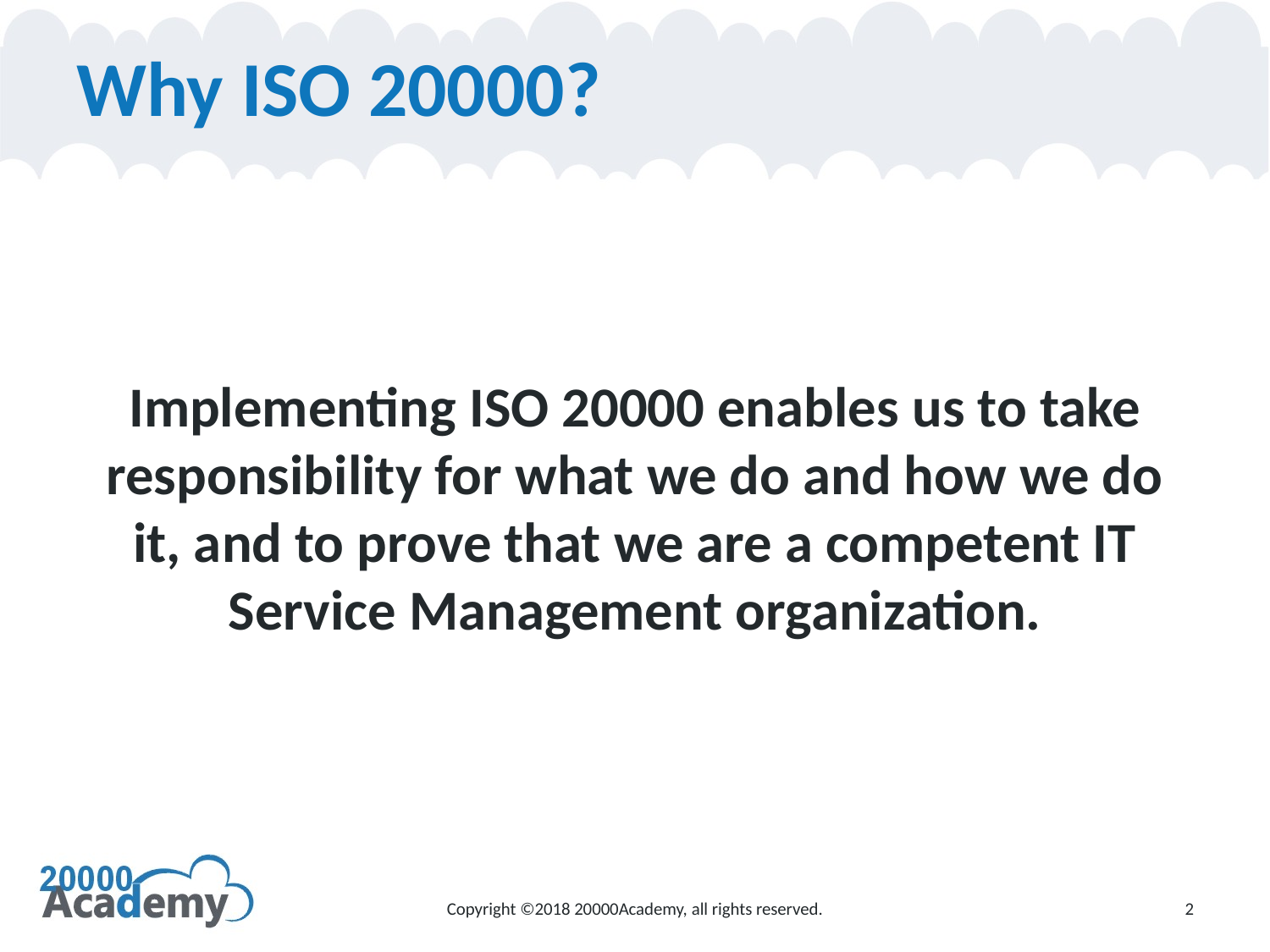

# Why ISO 20000?

Implementing ISO 20000 enables us to take responsibility for what we do and how we do it, and to prove that we are a competent IT Service Management organization.
Copyright ©2018 20000Academy, all rights reserved.
2